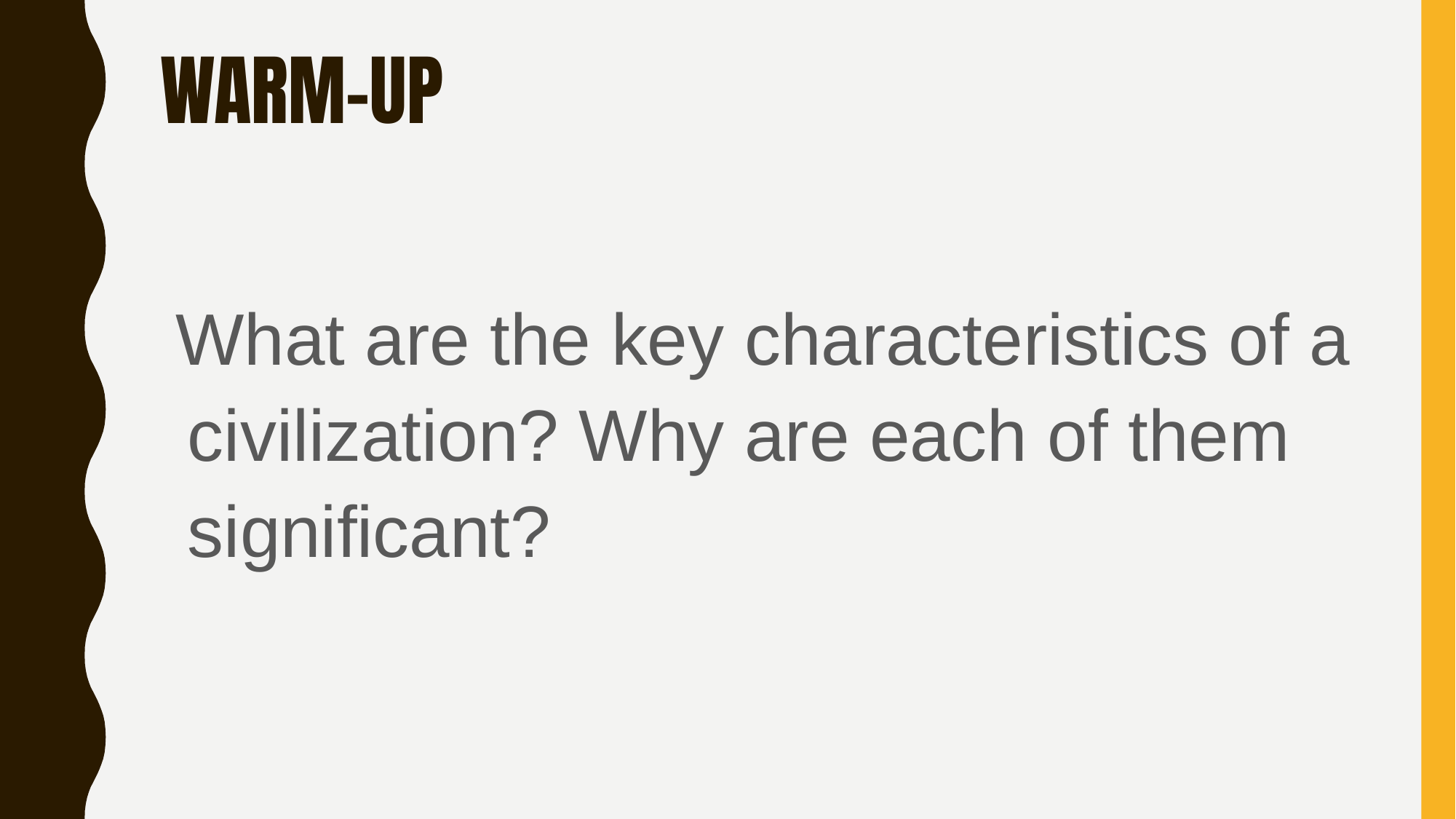

# WARM-UP
What are the key characteristics of a civilization? Why are each of them significant?